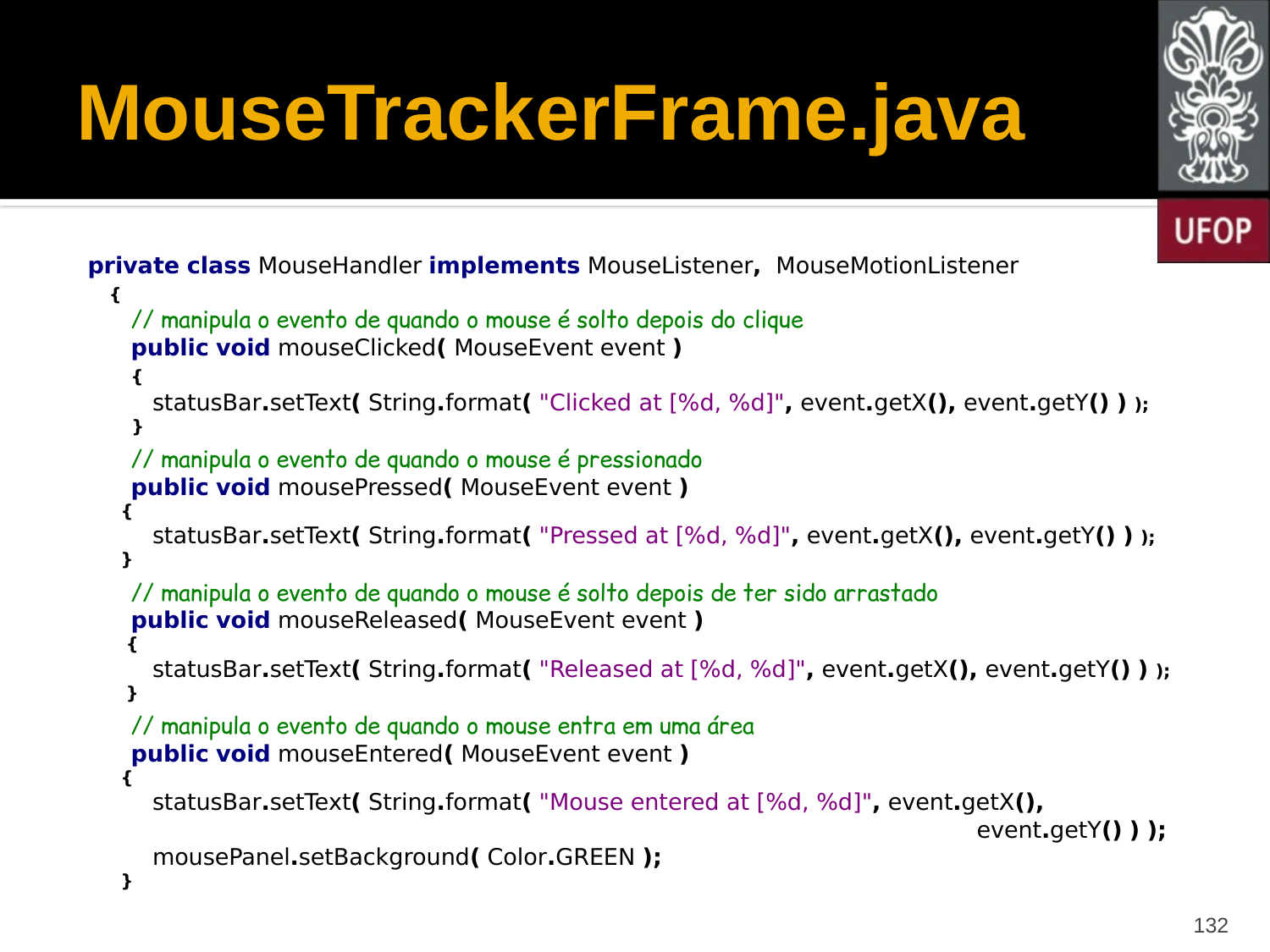

# MouseTrackerFrame.java
private class MouseHandler implements MouseListener,  MouseMotionListener
   {
      // manipula o evento de quando o mouse é solto depois do clique
      public void mouseClicked( MouseEvent event )
      {
         statusBar.setText( String.format( "Clicked at [%d, %d]", event.getX(), event.getY() ) );
        }

      // manipula o evento de quando o mouse é pressionado
      public void mousePressed( MouseEvent event )
      {
         statusBar.setText( String.format( "Pressed at [%d, %d]", event.getX(), event.getY() ) );
      }

      // manipula o evento de quando o mouse é solto depois de ter sido arrastado
      public void mouseReleased( MouseEvent event )
       {
         statusBar.setText( String.format( "Released at [%d, %d]", event.getX(), event.getY() ) );
       }

      // manipula o evento de quando o mouse entra em uma área
      public void mouseEntered( MouseEvent event )
      {
         statusBar.setText( String.format( "Mouse entered at [%d, %d]", event.getX(), 								event.getY() ) );
         mousePanel.setBackground( Color.GREEN );
      }
132